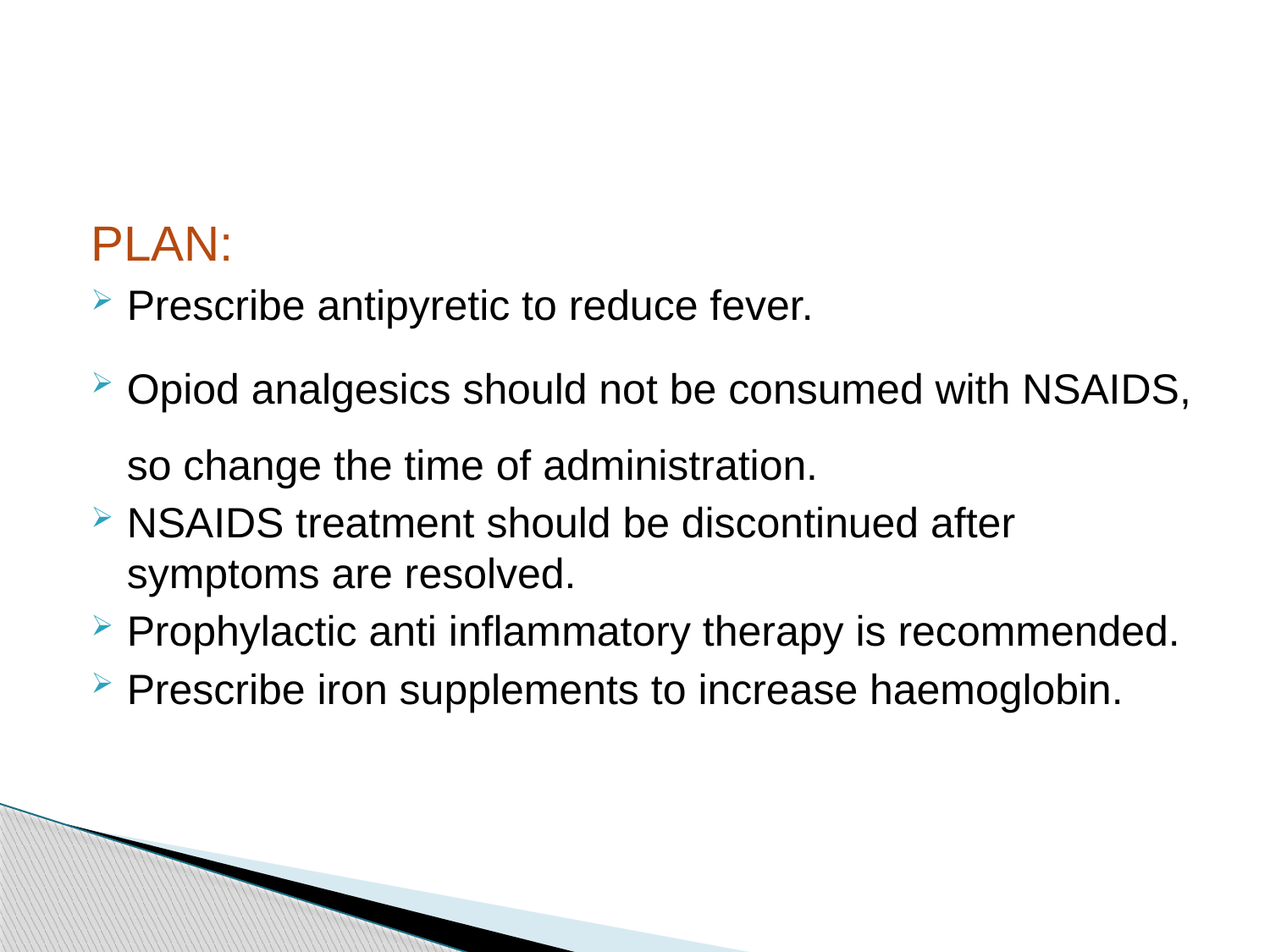

#
PLAN:
Prescribe antipyretic to reduce fever.
Opiod analgesics should not be consumed with NSAIDS, so change the time of administration.
NSAIDS treatment should be discontinued after symptoms are resolved.
Prophylactic anti inflammatory therapy is recommended.
Prescribe iron supplements to increase haemoglobin.